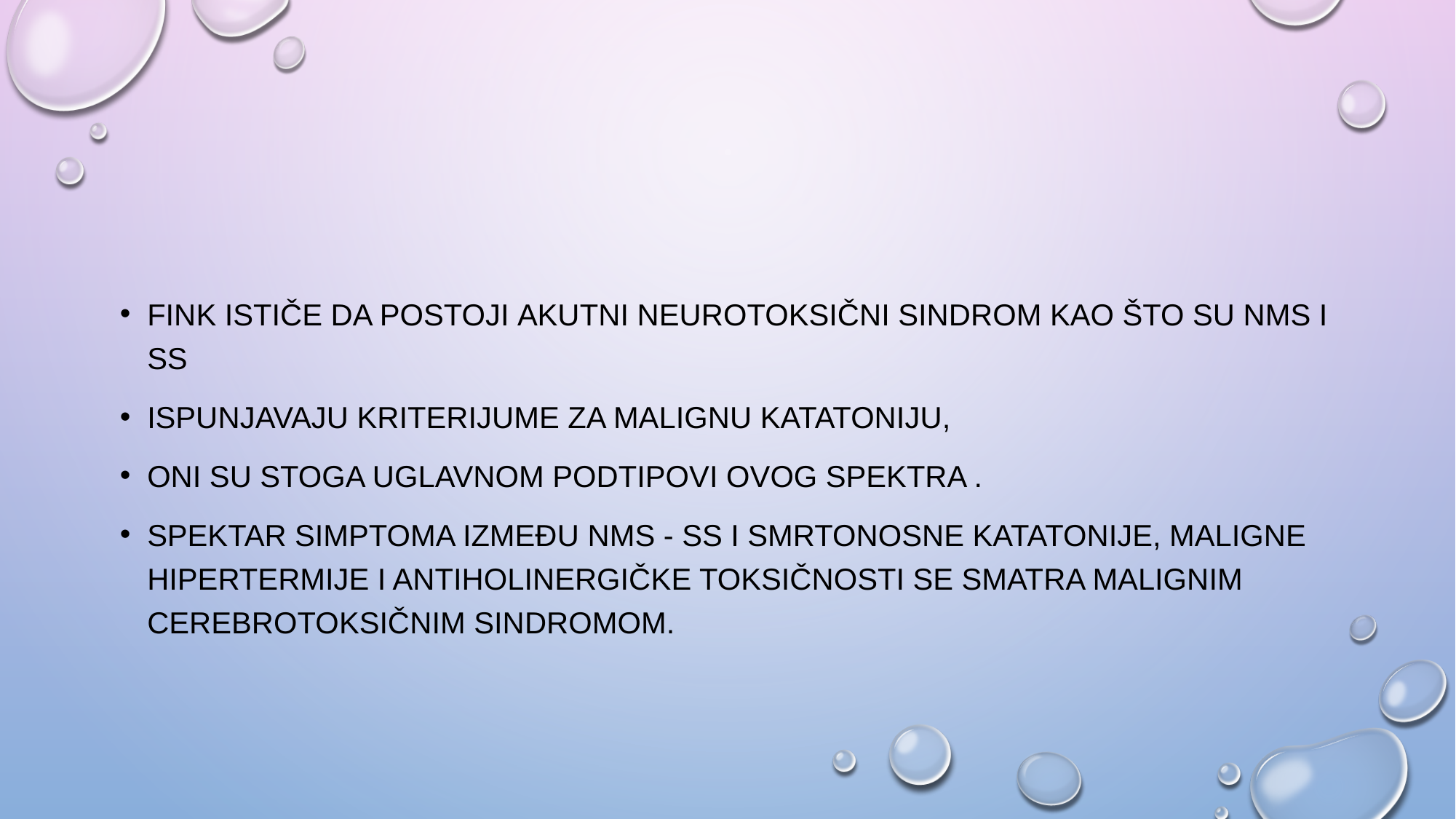

#
Fink ističe da postoji akutni neurotoksični sindrom kao što su NMS i SS
ispunjavaju kriterijume za malignu katatoniju,
oni su stoga uglavnom podtipovi ovog spektra .
Spektar simptoma između nms - ss i smrtonosne katatonije, maligne hipertermije i antiholinergičke toksičnosti se smatra malignim cerebrotoksičnim sindromom.